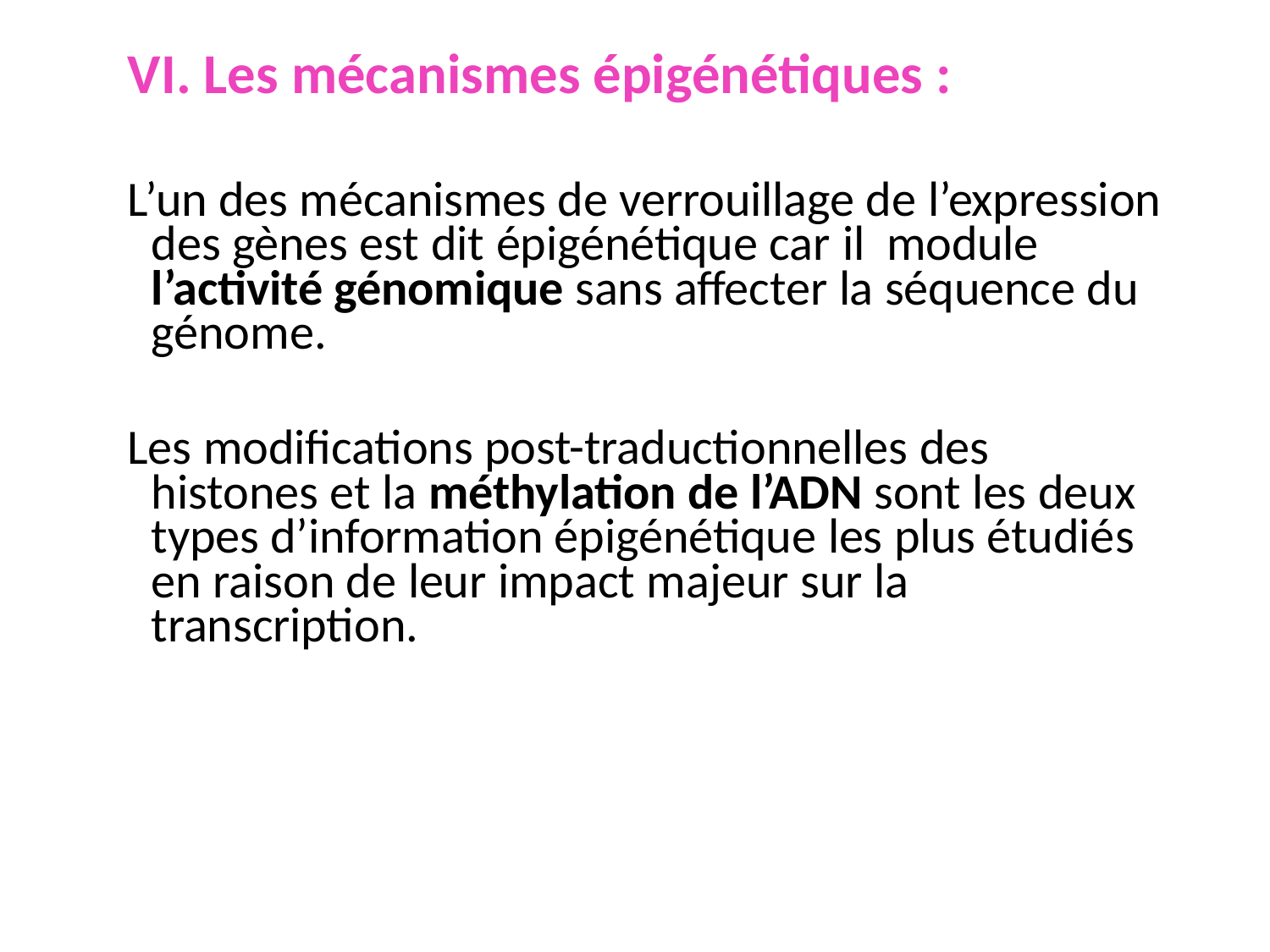

VI. Les mécanismes épigénétiques :

L’un des mécanismes de verrouillage de l’expression des gènes est dit épigénétique car il  module l’activité génomique sans affecter la séquence du génome.

Les modifications post-traductionnelles des histones et la méthylation de l’ADN sont les deux  types d’information épigénétique les plus étudiés en raison de leur impact majeur sur la  transcription.